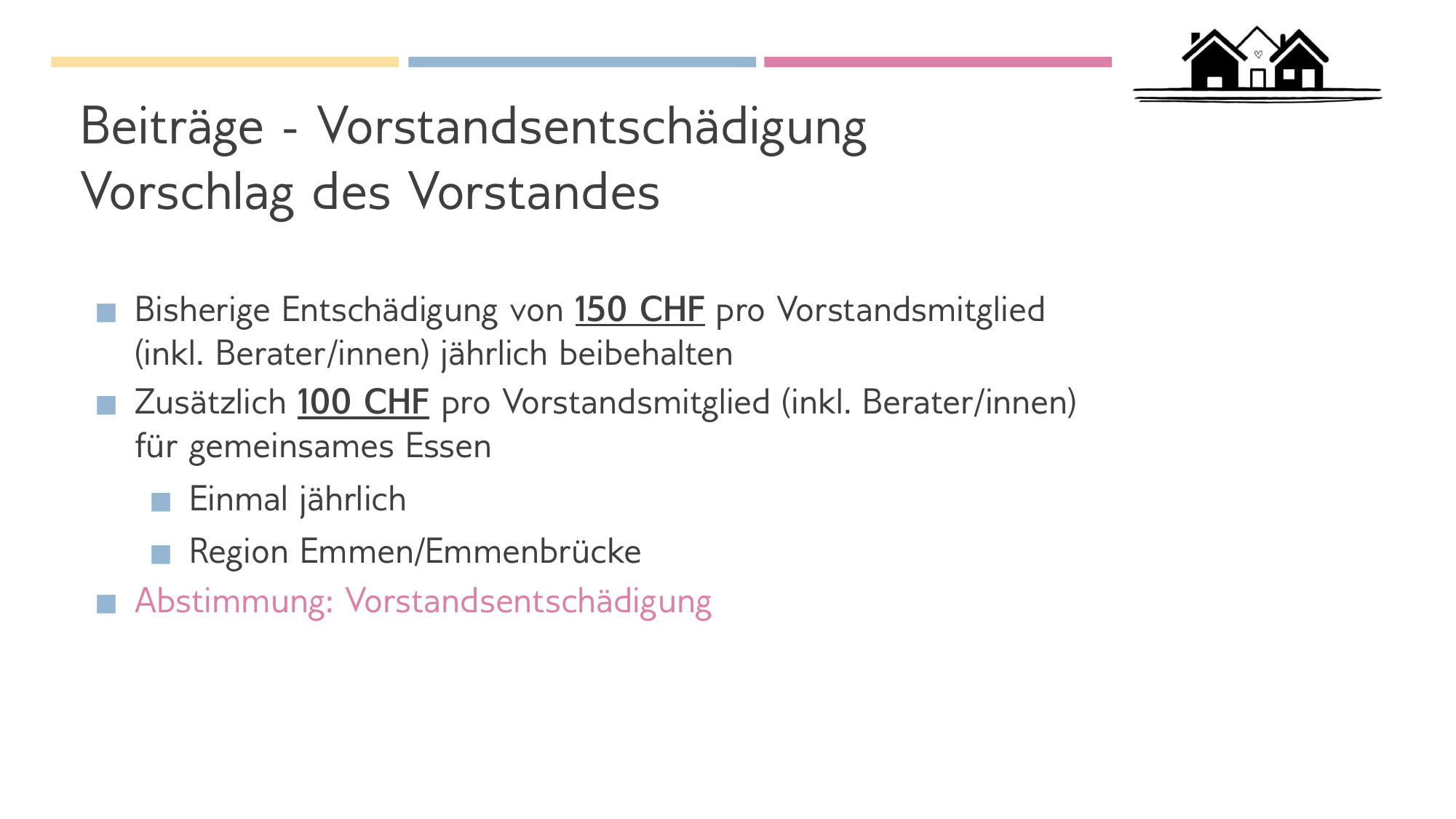

# Beiträge - Vorstandsentschädigung Vorschlag des Vorstandes
Bisherige Entschädigung von 150 CHF pro Vorstandsmitglied
(inkl. Berater/innen) jährlich beibehalten
Zusätzlich 100 CHF pro Vorstandsmitglied (inkl. Berater/innen)
für gemeinsames Essen
Einmal jährlich
Region Emmen/Emmenbrücke
Abstimmung: Vorstandsentschädigung